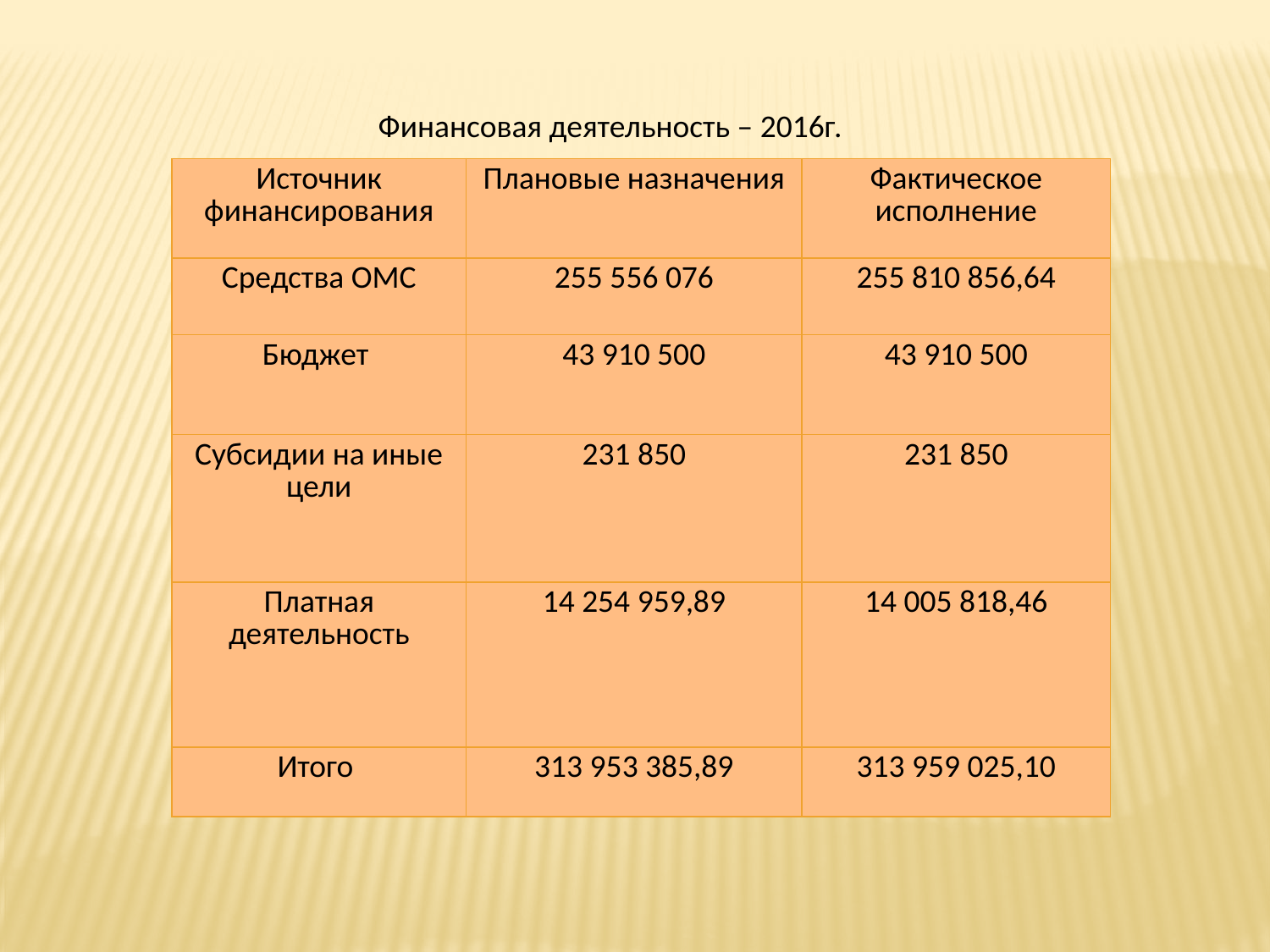

Финансовая деятельность – 2016г.
| Источник финансирования | Плановые назначения | Фактическое исполнение |
| --- | --- | --- |
| Средства ОМС | 255 556 076 | 255 810 856,64 |
| Бюджет | 43 910 500 | 43 910 500 |
| Субсидии на иные цели | 231 850 | 231 850 |
| Платная деятельность | 14 254 959,89 | 14 005 818,46 |
| Итого | 313 953 385,89 | 313 959 025,10 |